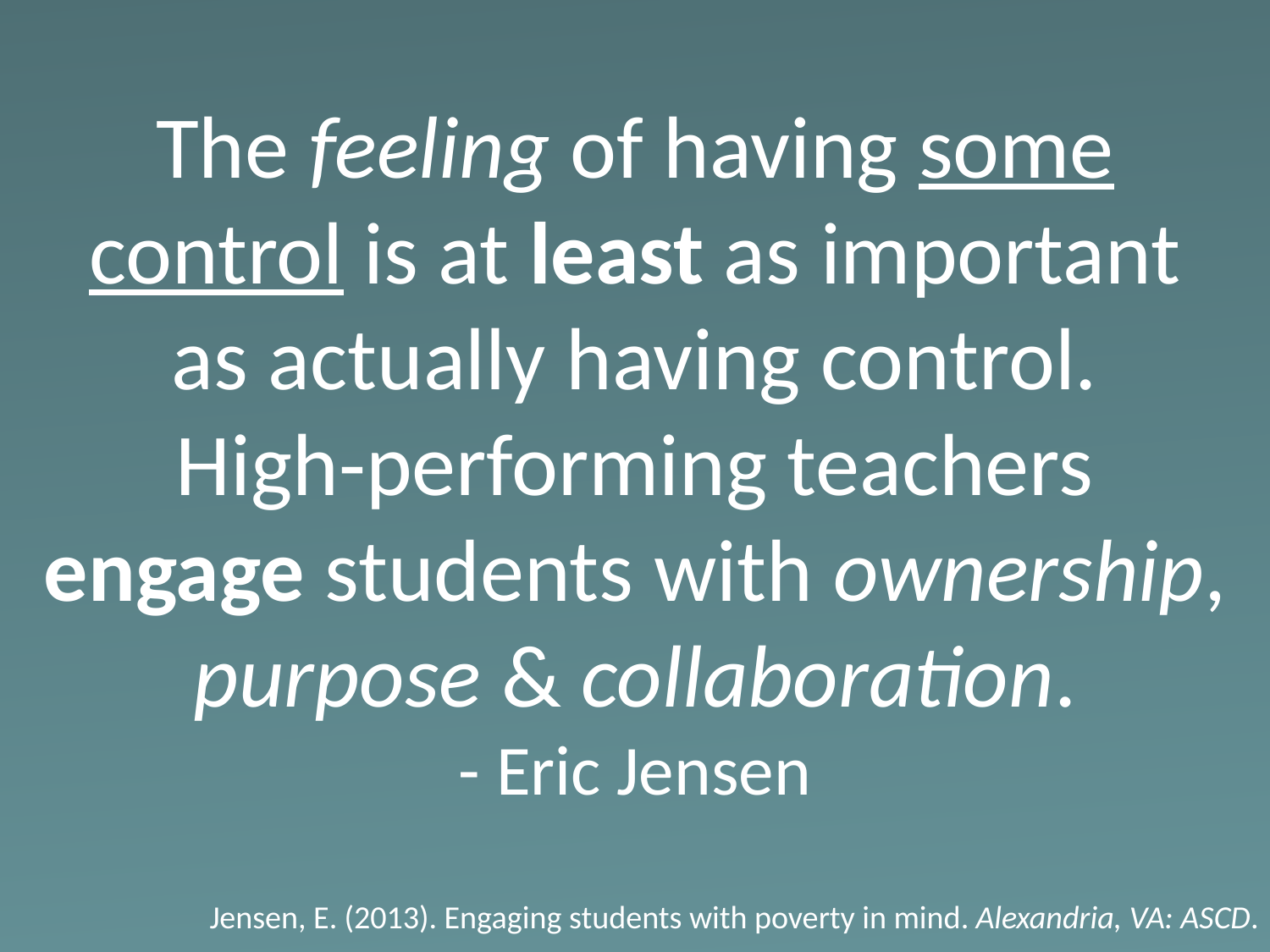

# The feeling of having some control is at least as important as actually having control. High-performing teachers engage students with ownership, purpose & collaboration. - Eric Jensen
Jensen, E. (2013). Engaging students with poverty in mind. Alexandria, VA: ASCD.